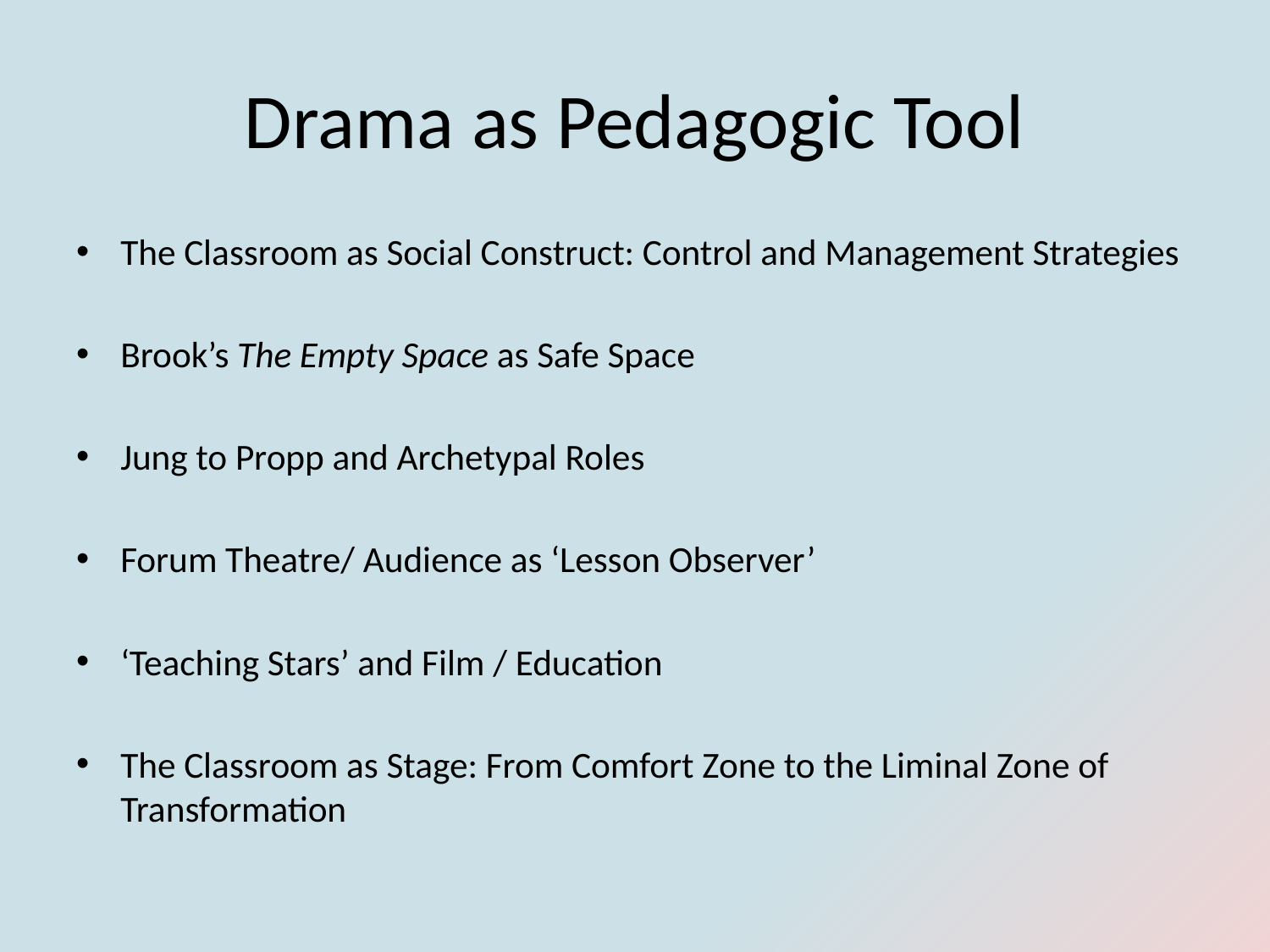

# Drama as Pedagogic Tool
The Classroom as Social Construct: Control and Management Strategies

Brook’s The Empty Space as Safe Space

Jung to Propp and Archetypal Roles

Forum Theatre/ Audience as ‘Lesson Observer’

‘Teaching Stars’ and Film / Education

The Classroom as Stage: From Comfort Zone to the Liminal Zone of Transformation